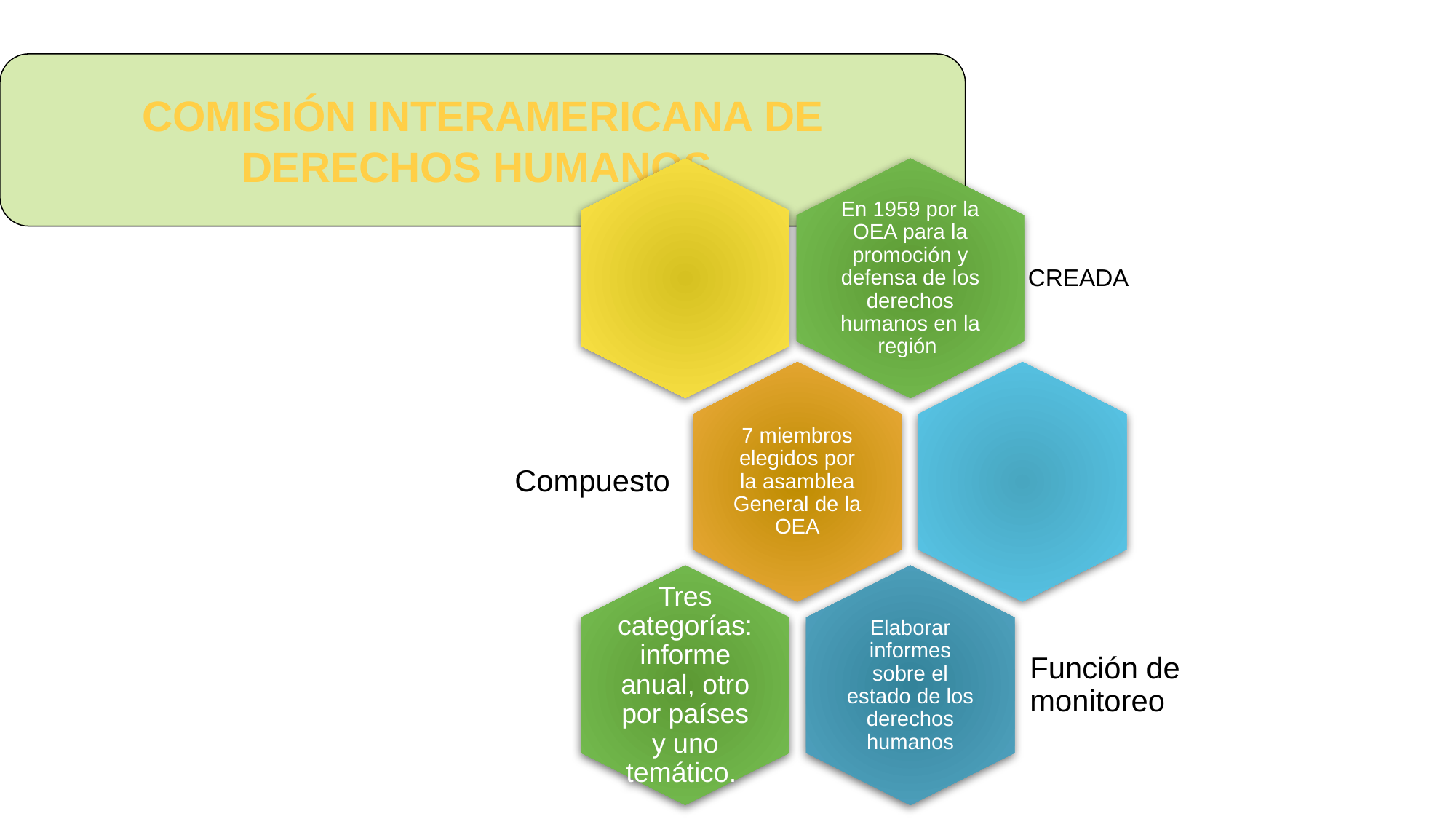

COMISIÓN INTERAMERICANA DE DERECHOS HUMANOS
En 1959 por la OEA para la promoción y defensa de los derechos humanos en la región
CREADA

7 miembros elegidos por la asamblea General de la OEA
Compuesto

Elaborar informes sobre el estado de los derechos humanos
Función de monitoreo
Tres categorías: informe anual, otro por países y uno temático.